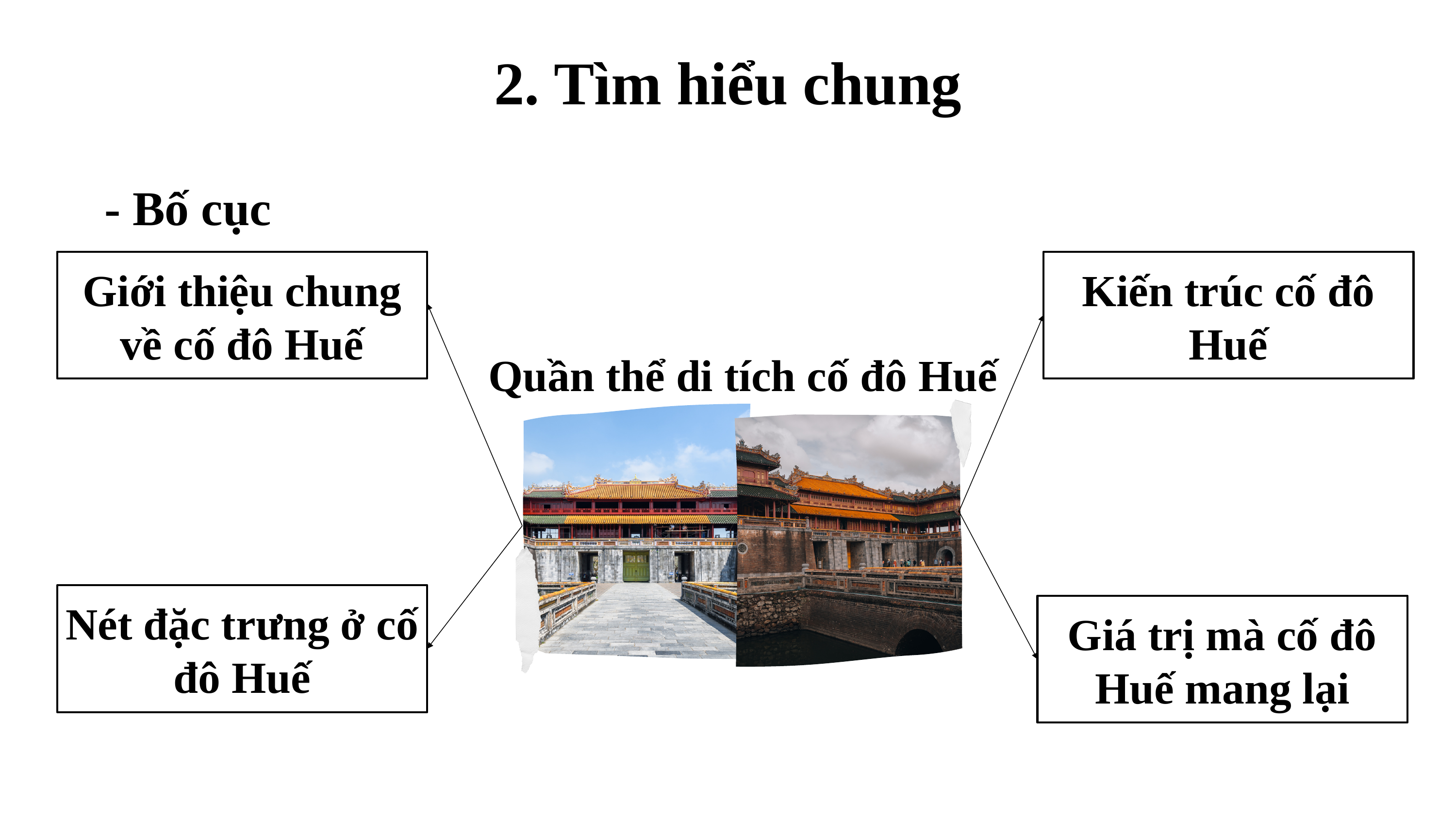

2. Tìm hiểu chung
- Bố cục
Giới thiệu chung về cố đô Huế
Kiến trúc cố đô Huế
Quần thể di tích cố đô Huế

Nét đặc trưng ở cố đô Huế
Giá trị mà cố đô Huế mang lại